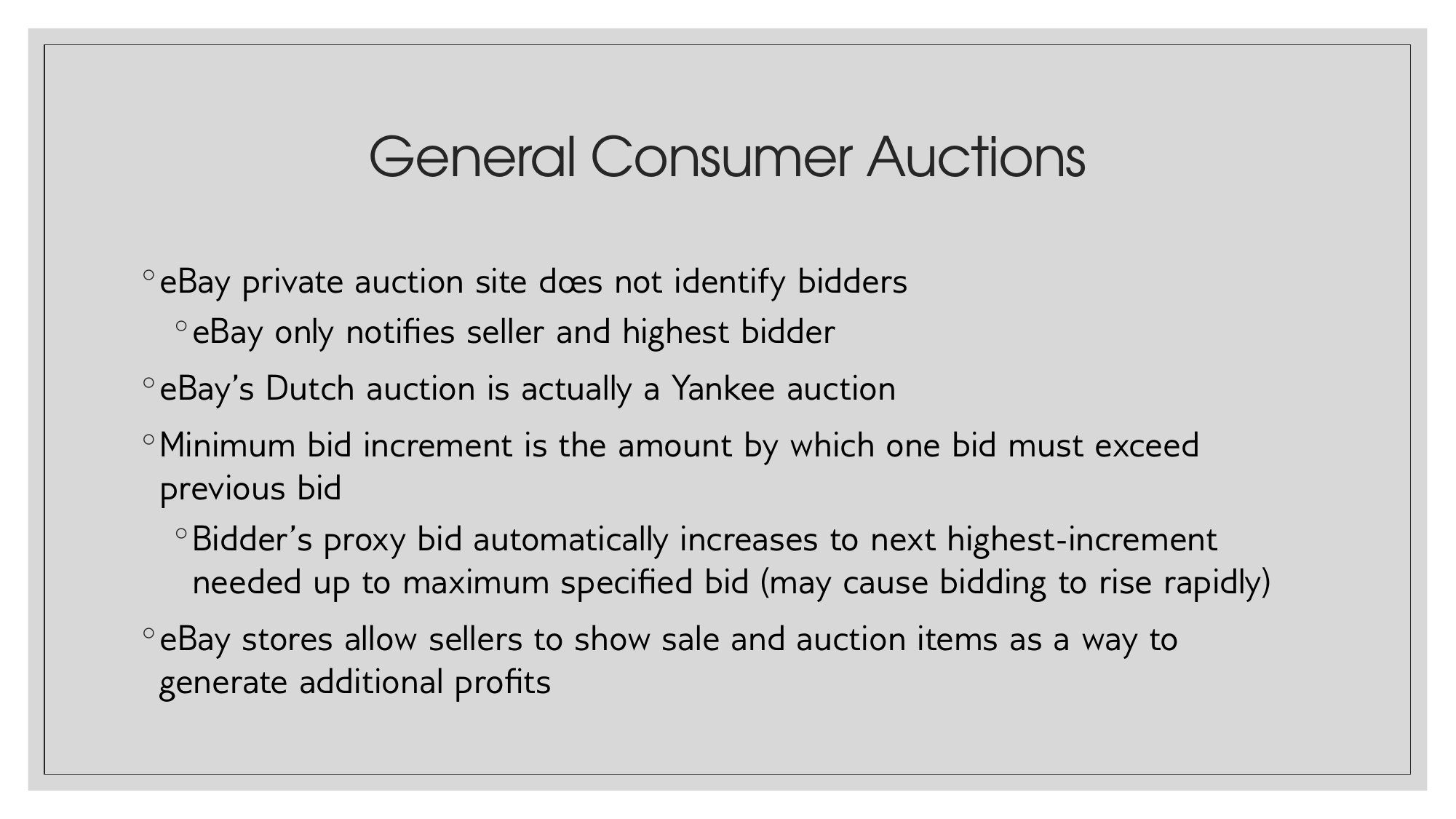

# General Consumer Auctions
eBay private auction site does not identify bidders
eBay only notifies seller and highest bidder
eBay’s Dutch auction is actually a Yankee auction
Minimum bid increment is the amount by which one bid must exceed previous bid
Bidder’s proxy bid automatically increases to next highest-increment needed up to maximum specified bid (may cause bidding to rise rapidly)
eBay stores allow sellers to show sale and auction items as a way to generate additional profits